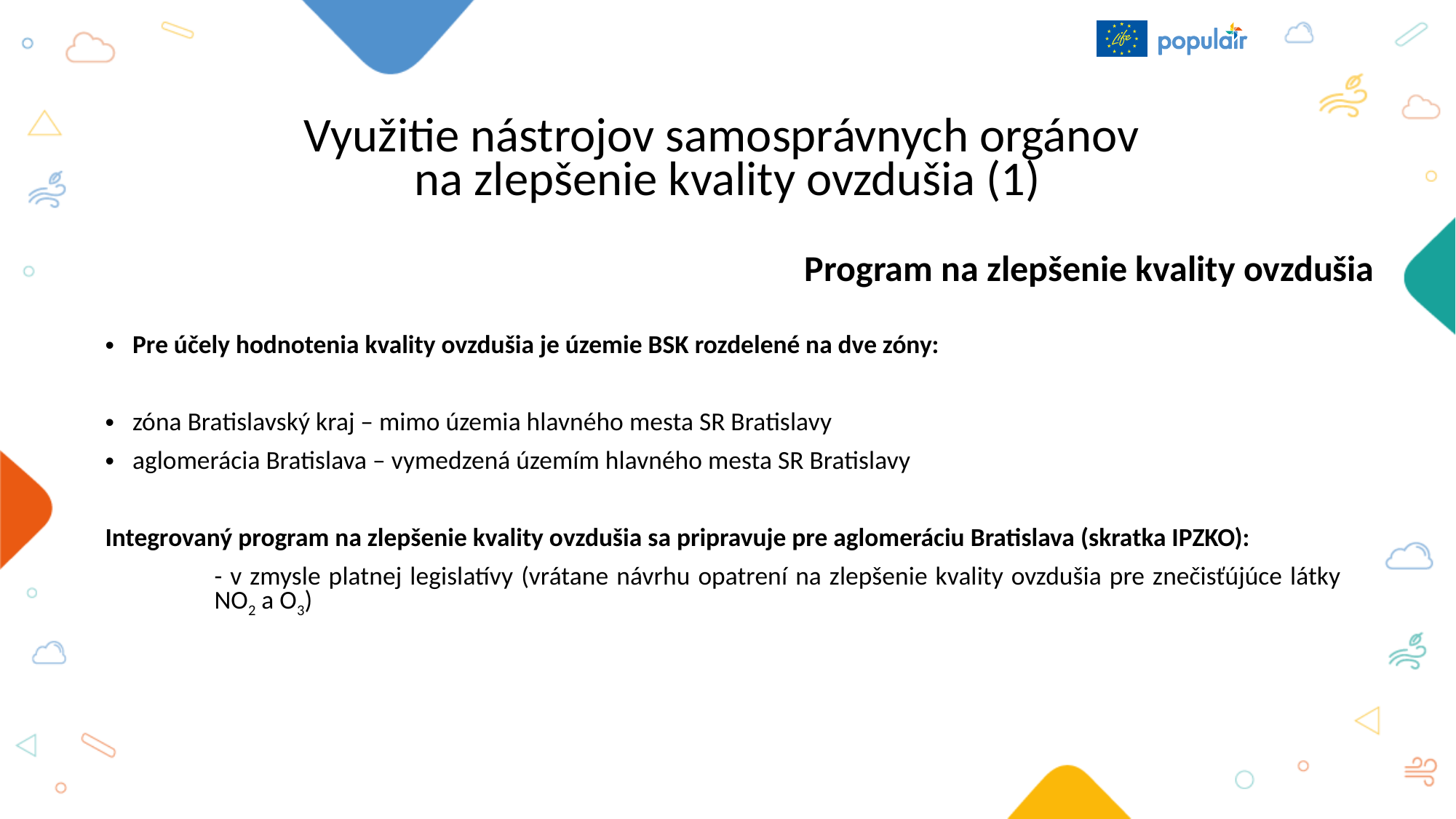

Využitie nástrojov samosprávnych orgánov
na zlepšenie kvality ovzdušia (1)
Program na zlepšenie kvality ovzdušia
Pre účely hodnotenia kvality ovzdušia je územie BSK rozdelené na dve zóny:

zóna Bratislavský kraj – mimo územia hlavného mesta SR Bratislavy
aglomerácia Bratislava – vymedzená územím hlavného mesta SR Bratislavy

Integrovaný program na zlepšenie kvality ovzdušia sa pripravuje pre aglomeráciu Bratislava (skratka IPZKO):
	- v zmysle platnej legislatívy (vrátane návrhu opatrení na zlepšenie kvality ovzdušia pre znečisťújúce látky  	NO2 a O3)